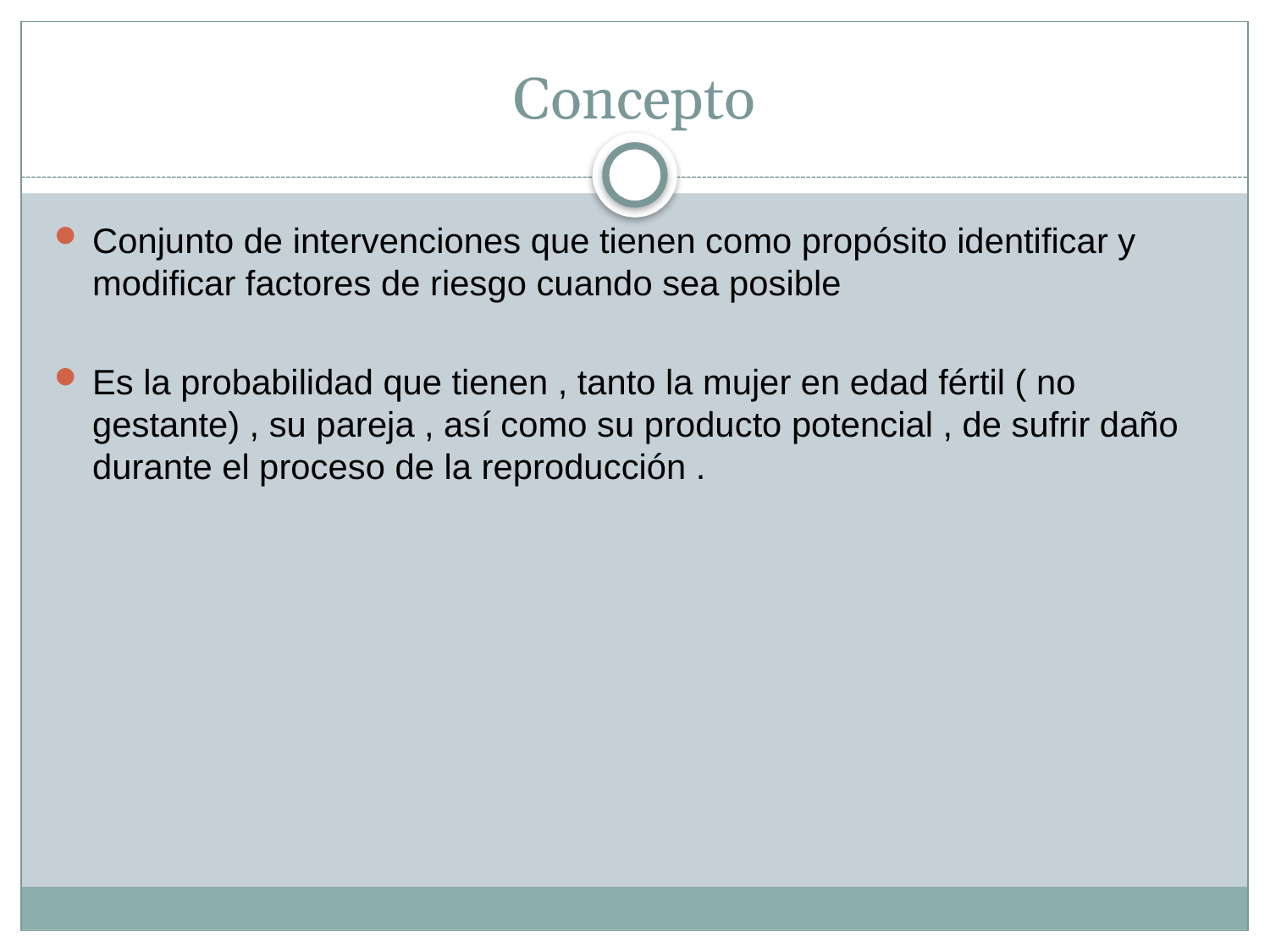

# Concepto
Conjunto de intervenciones que tienen como propósito identificar y modificar factores de riesgo cuando sea posible

Es la probabilidad que tienen , tanto la mujer en edad fértil ( no gestante) , su pareja , así como su producto potencial , de sufrir daño durante el proceso de la reproducción .